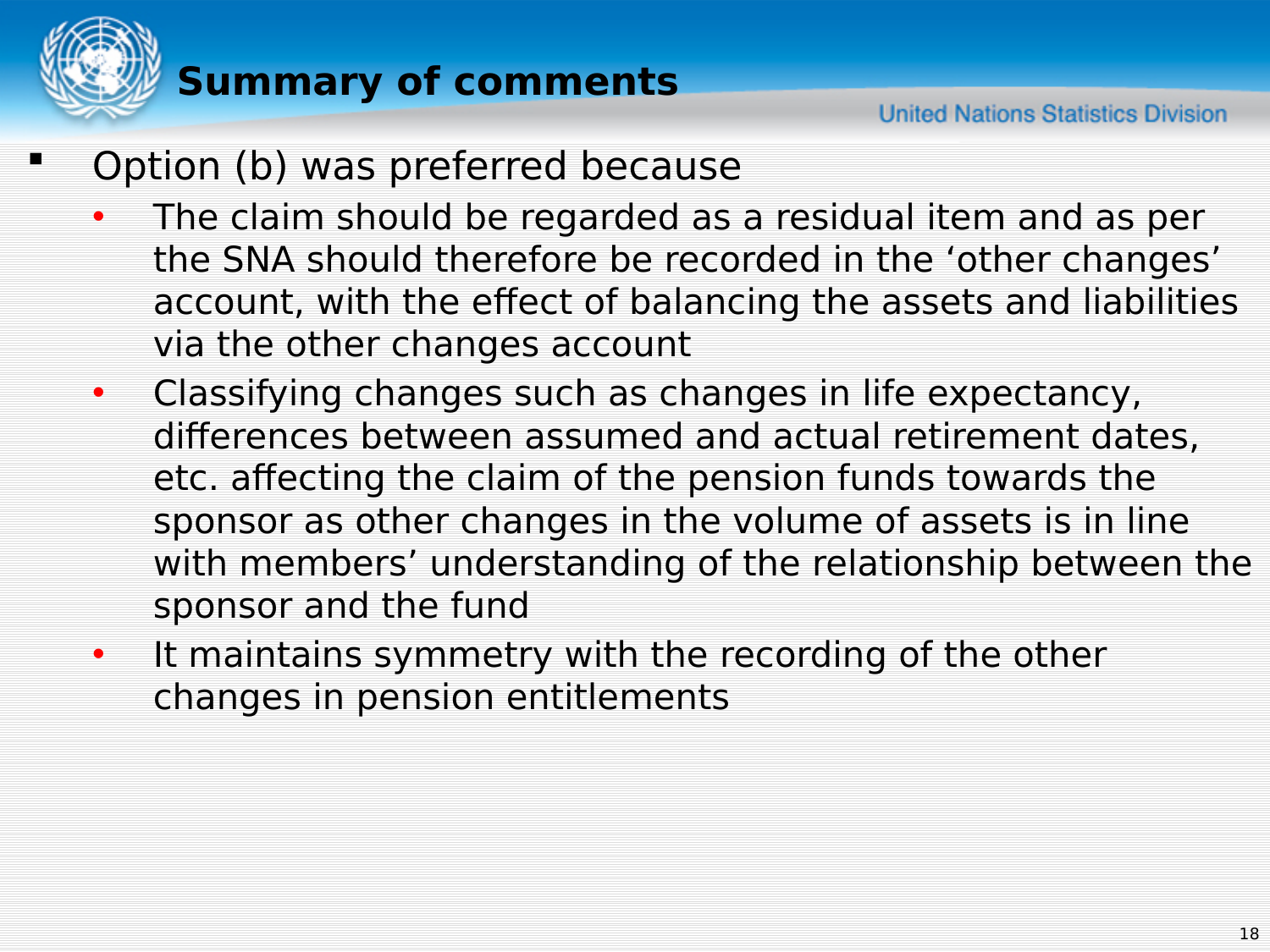

Summary of comments
Option (b) was preferred because
The claim should be regarded as a residual item and as per the SNA should therefore be recorded in the ‘other changes’ account, with the effect of balancing the assets and liabilities via the other changes account
Classifying changes such as changes in life expectancy, differences between assumed and actual retirement dates, etc. affecting the claim of the pension funds towards the sponsor as other changes in the volume of assets is in line with members’ understanding of the relationship between the sponsor and the fund
It maintains symmetry with the recording of the other changes in pension entitlements

18